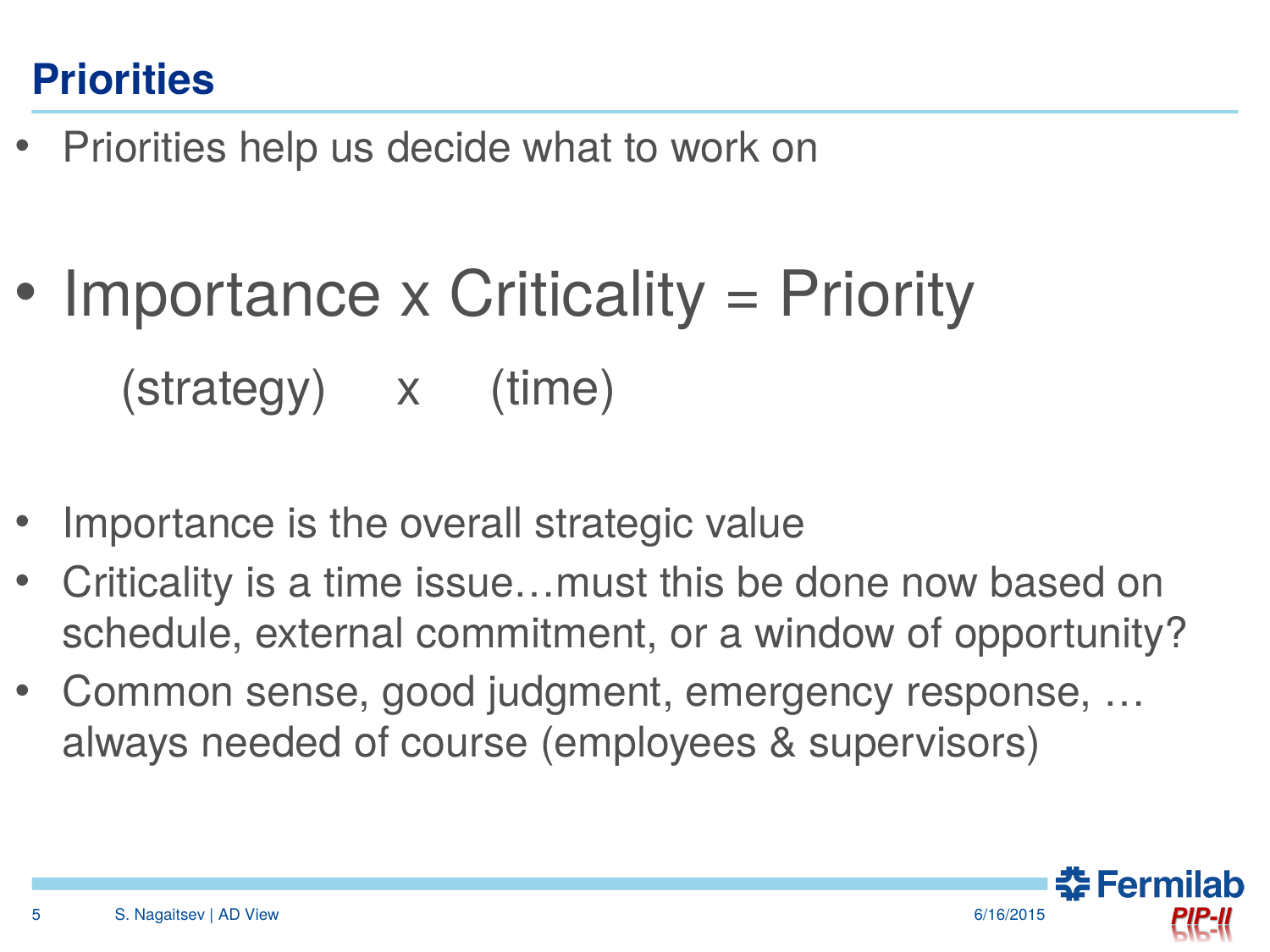

Priorities
Priorities help us decide what to work on

Importance x Criticality = Priority
      (strategy)     x     (time)

Importance is the overall strategic value
Criticality is a time issue…must this be done now based on schedule, external commitment, or a window of opportunity?
Common sense, good judgment, emergency response, … always needed of course (employees & supervisors)
5
S. Nagaitsev | AD View
6/16/2015